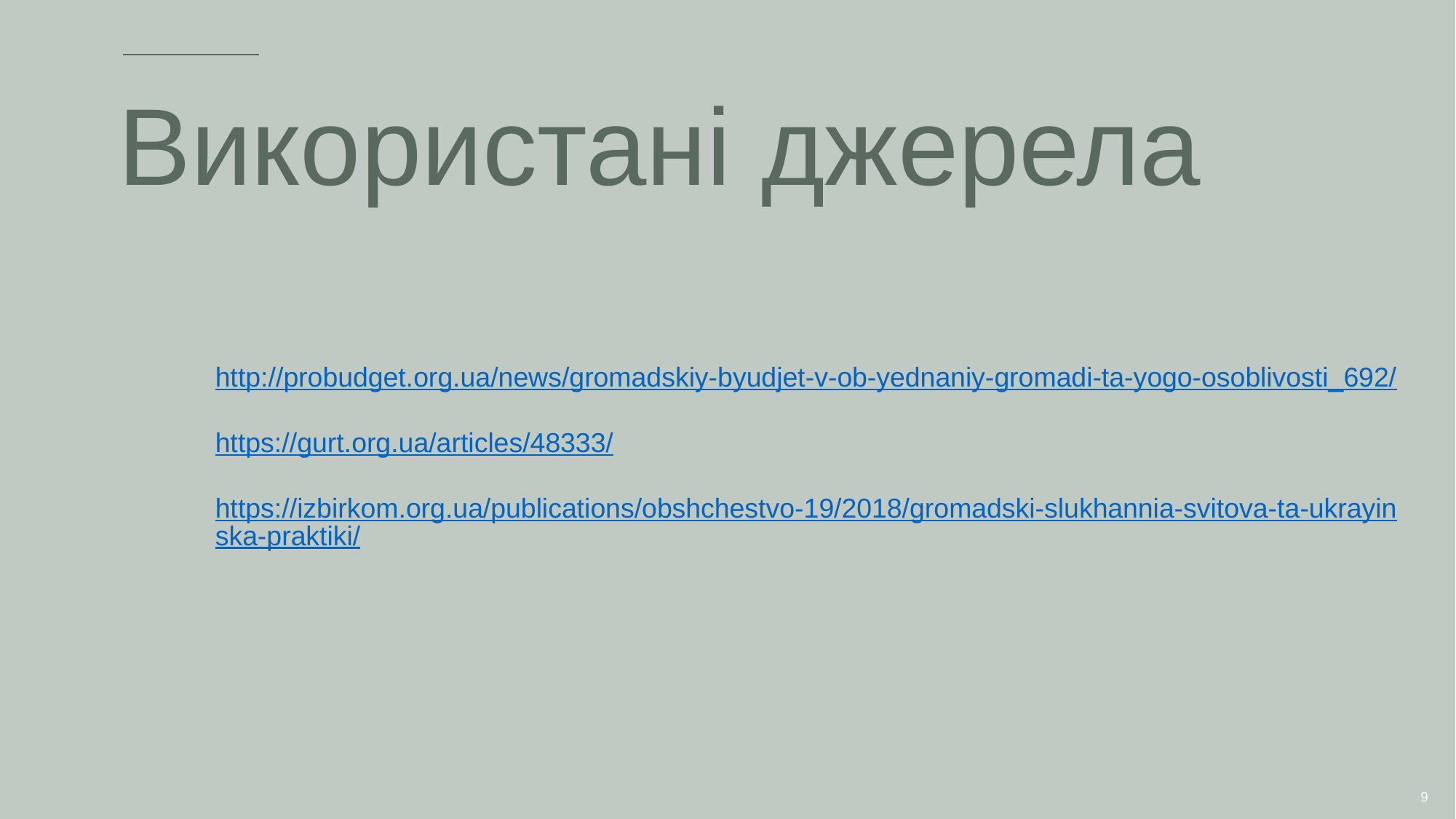

# Використані джерела
http://probudget.org.ua/news/gromadskiy-byudjet-v-ob-yednaniy-gromadi-ta-yogo-osoblivosti_692/

https://gurt.org.ua/articles/48333/

https://izbirkom.org.ua/publications/obshchestvo-19/2018/gromadski-slukhannia-svitova-ta-ukrayinska-praktiki/

9